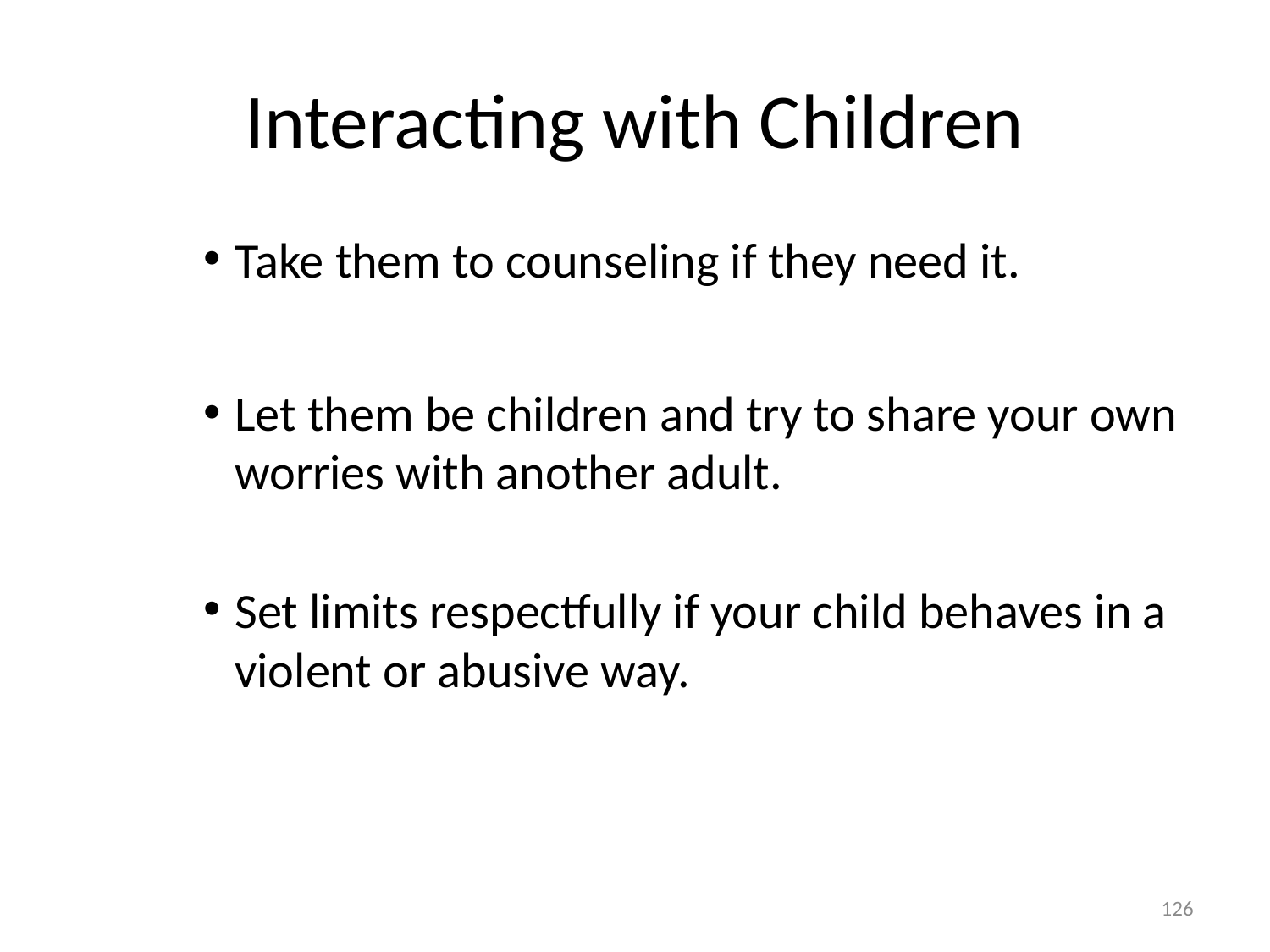

# Interacting with Children
Take them to counseling if they need it.

Let them be children and try to share your own worries with another adult.

Set limits respectfully if your child behaves in a violent or abusive way.

126